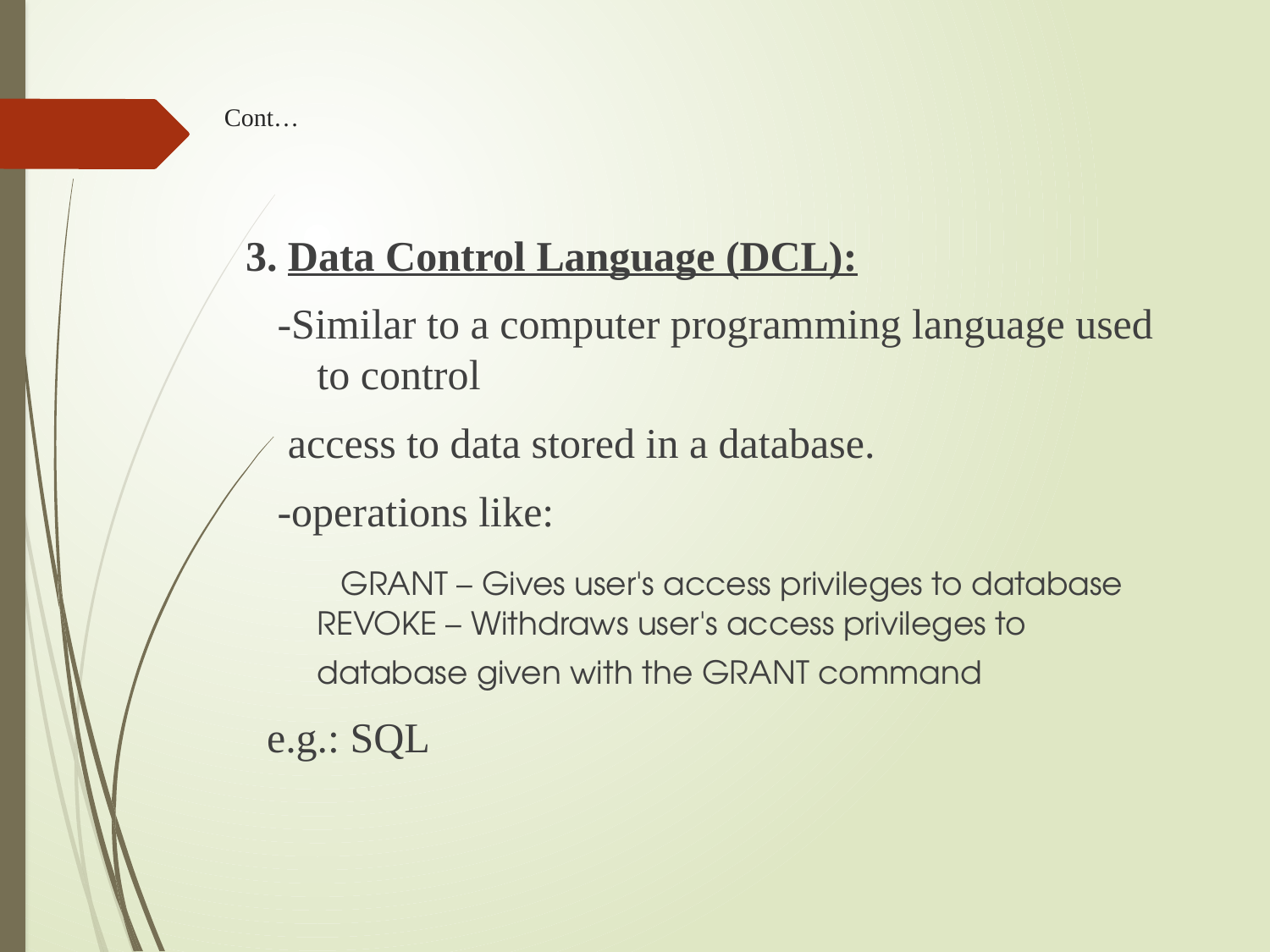

# Cont…
3. Data Control Language (DCL):
   -Similar to a computer programming language used to control
    access to data stored in a database.
   -operations like:
         GRANT – Gives user's access privileges to database
REVOKE – Withdraws user's access privileges to database given with the GRANT command
  e.g.: SQL